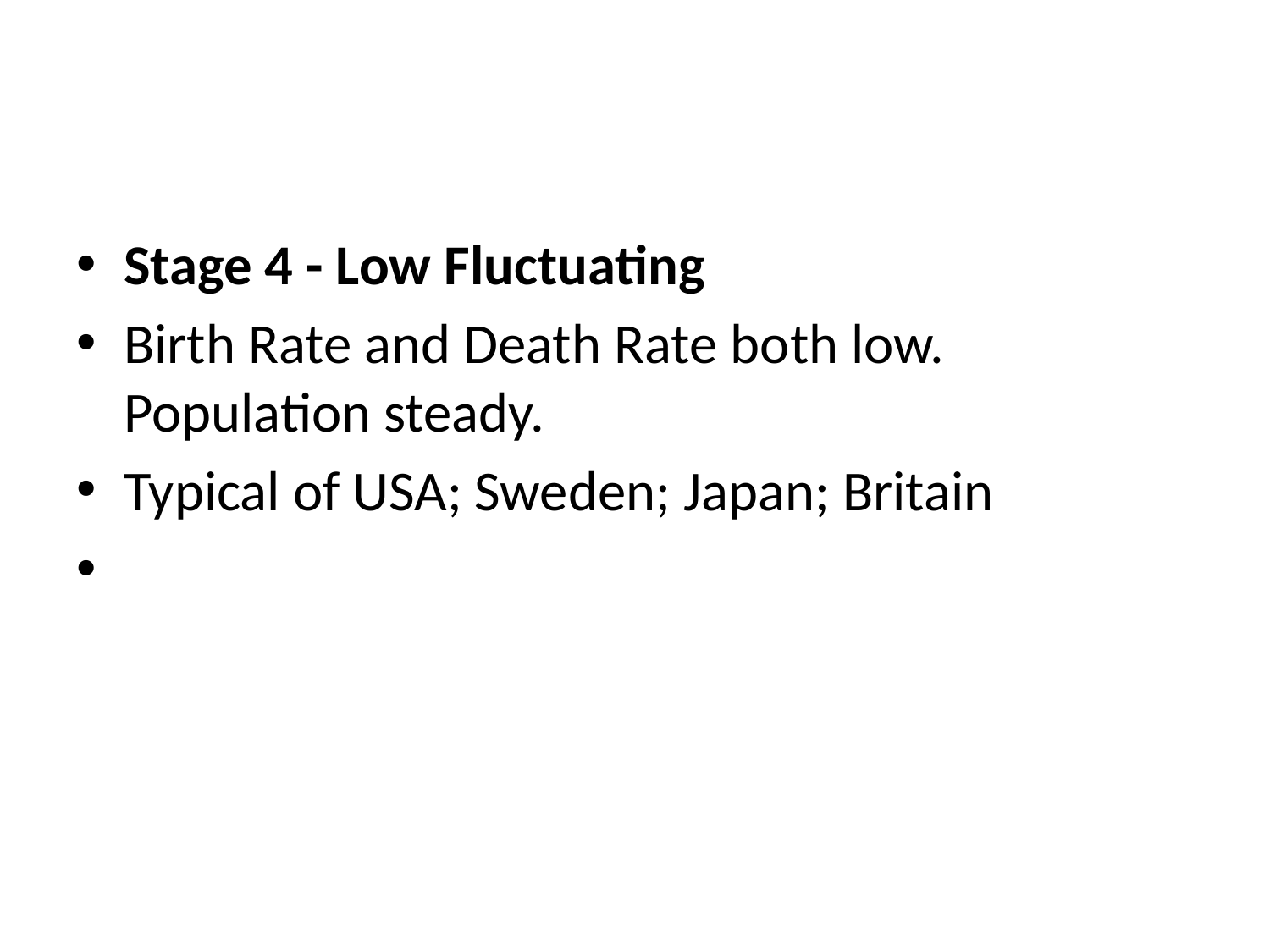

#
Stage 4 - Low Fluctuating
Birth Rate and Death Rate both low. Population steady.
Typical of USA; Sweden; Japan; Britain